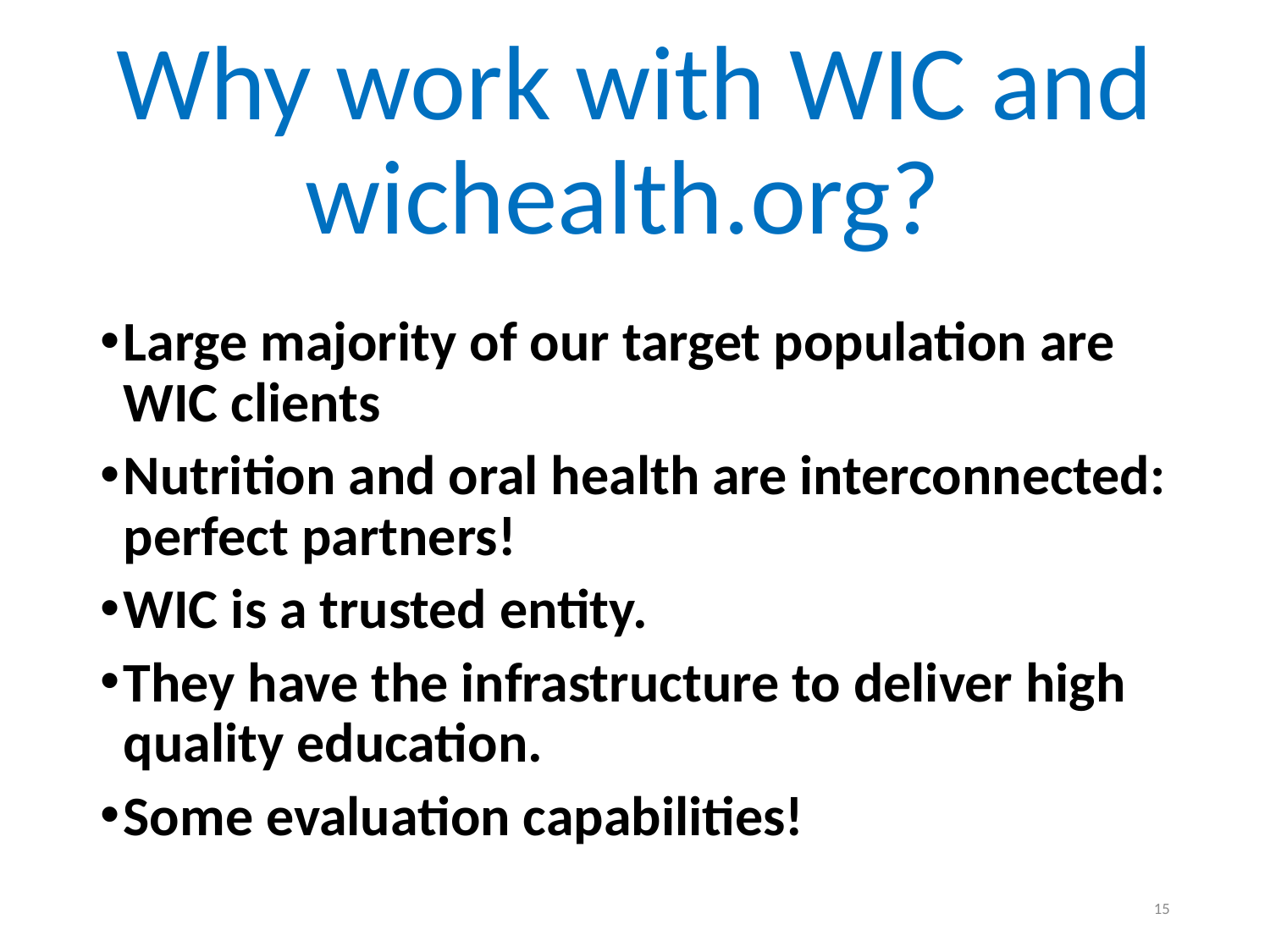

# Why work with WIC and wichealth.org?
Large majority of our target population are WIC clients
Nutrition and oral health are interconnected: perfect partners!
WIC is a trusted entity.
They have the infrastructure to deliver high quality education.
Some evaluation capabilities!

15